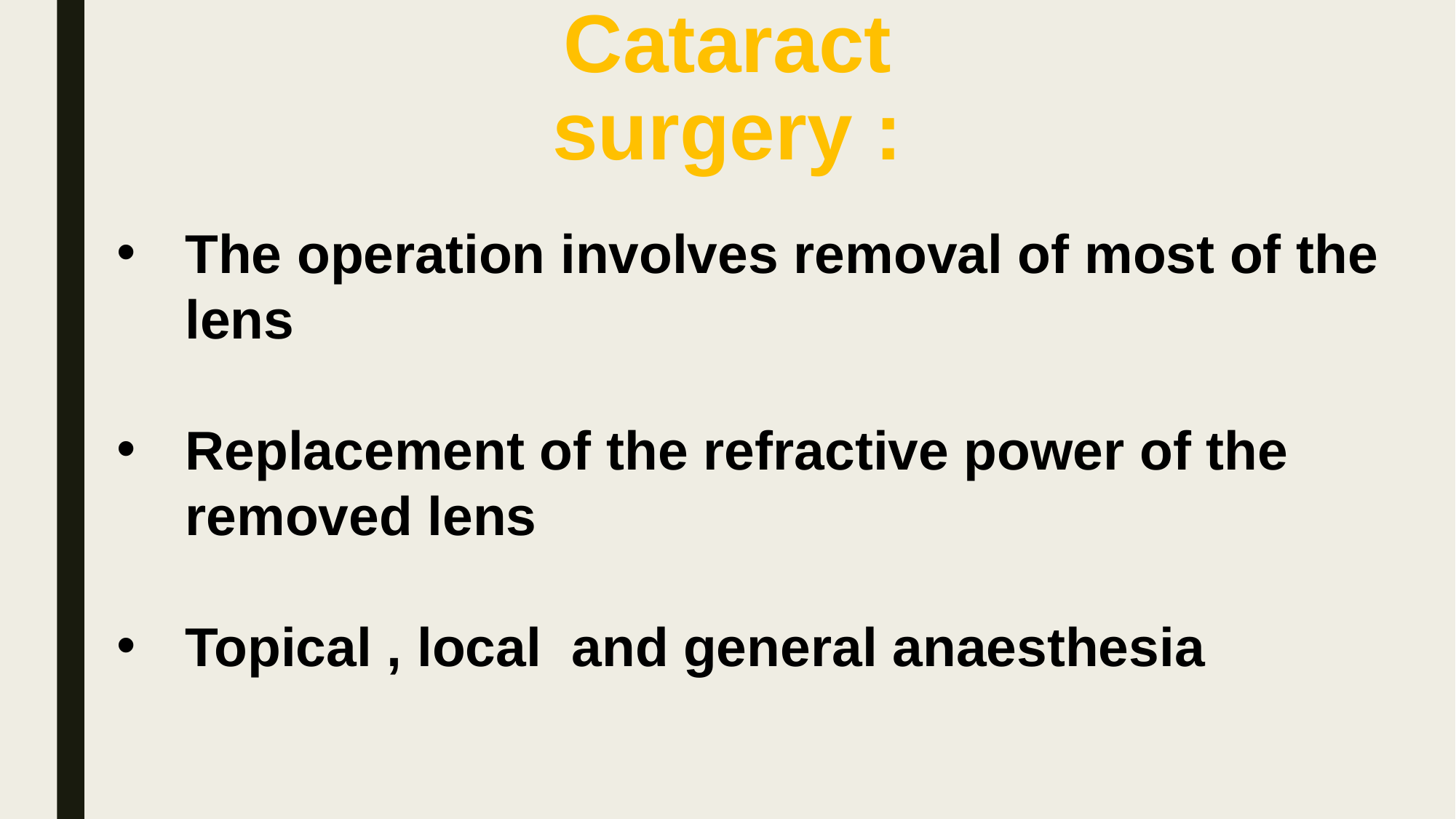

# Cataract surgery :
The operation involves removal of most of the lens

Replacement of the refractive power of the removed lens

Topical , local  and general anaesthesia